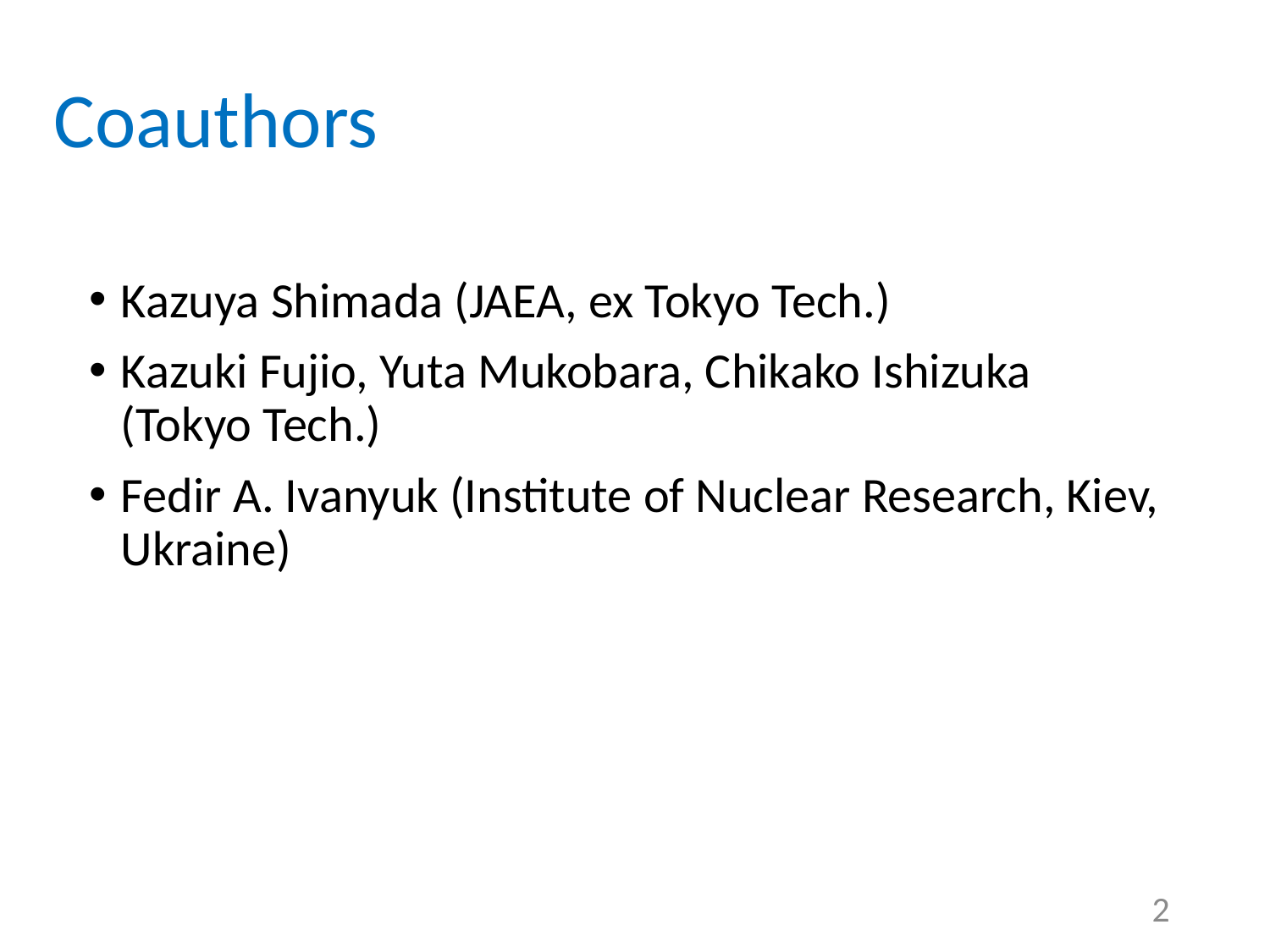

# Coauthors
Kazuya Shimada (JAEA, ex Tokyo Tech.)
Kazuki Fujio, Yuta Mukobara, Chikako Ishizuka (Tokyo Tech.)
Fedir A. Ivanyuk (Institute of Nuclear Research, Kiev, Ukraine)
2